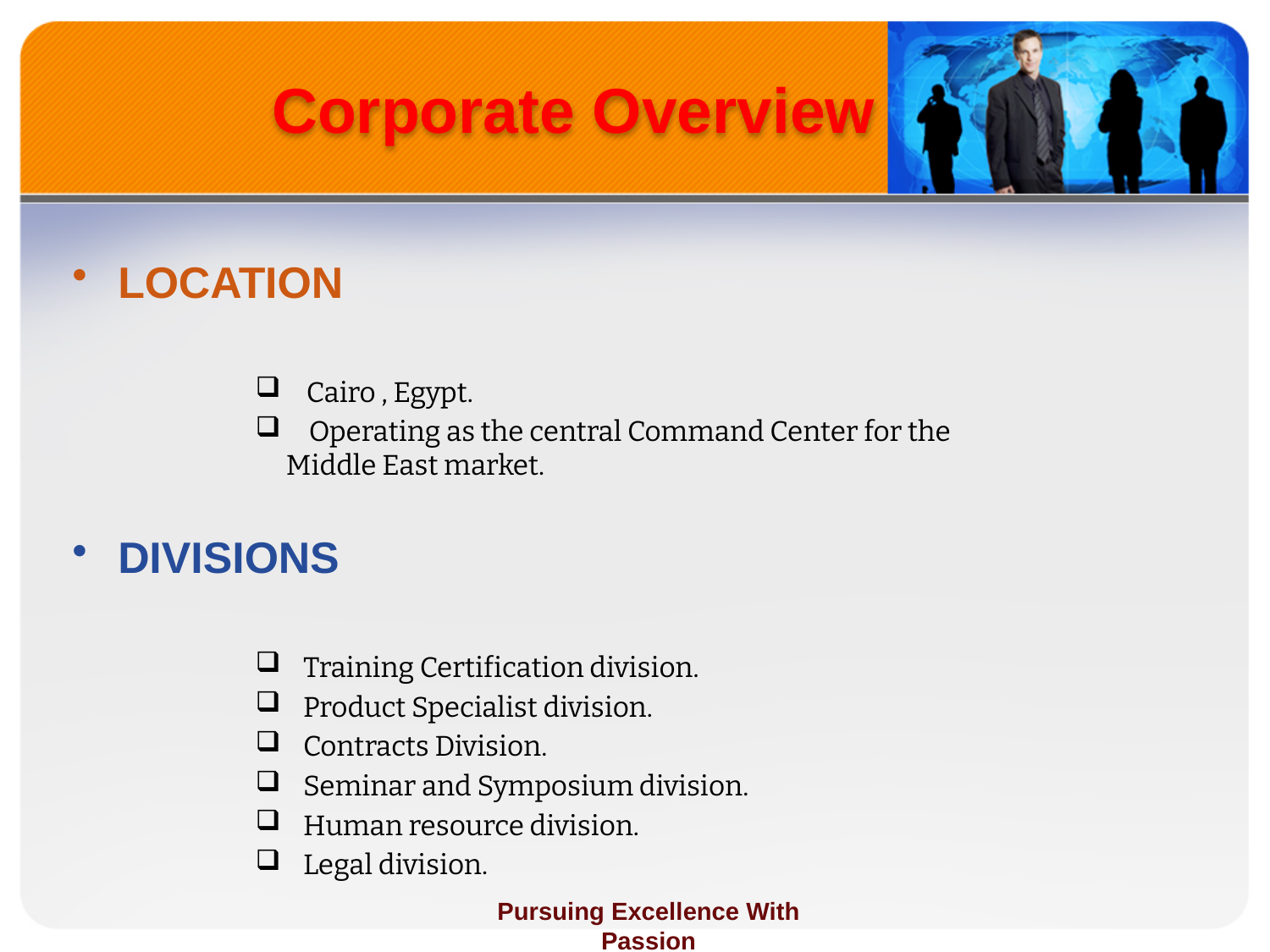

# Corporate Overview
LOCATION

    Cairo , Egypt.
    Operating as the central Command Center for the           	Middle East market.

DIVISIONS

   Training Certification division.
   Product Specialist division.
   Contracts Division.
   Seminar and Symposium division.
   Human resource division.
   Legal division.
Pursuing Excellence With Passion